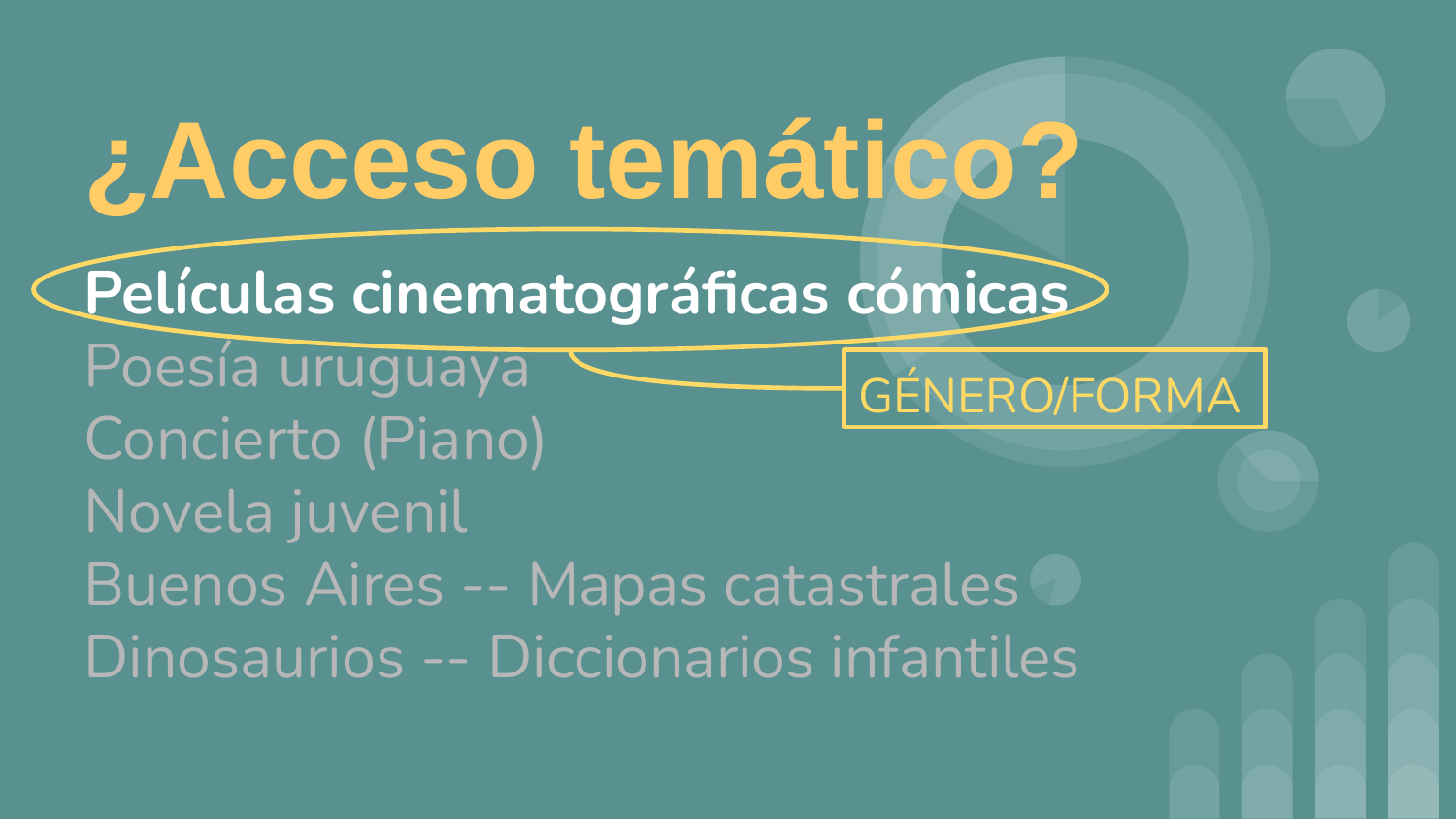

¿Acceso temático?

Películas cinematográficas cómicas
Poesía uruguaya
Concierto (Piano)
Novela juvenil
Buenos Aires -- Mapas catastrales
Dinosaurios -- Diccionarios infantiles

GÉNERO/FORMA